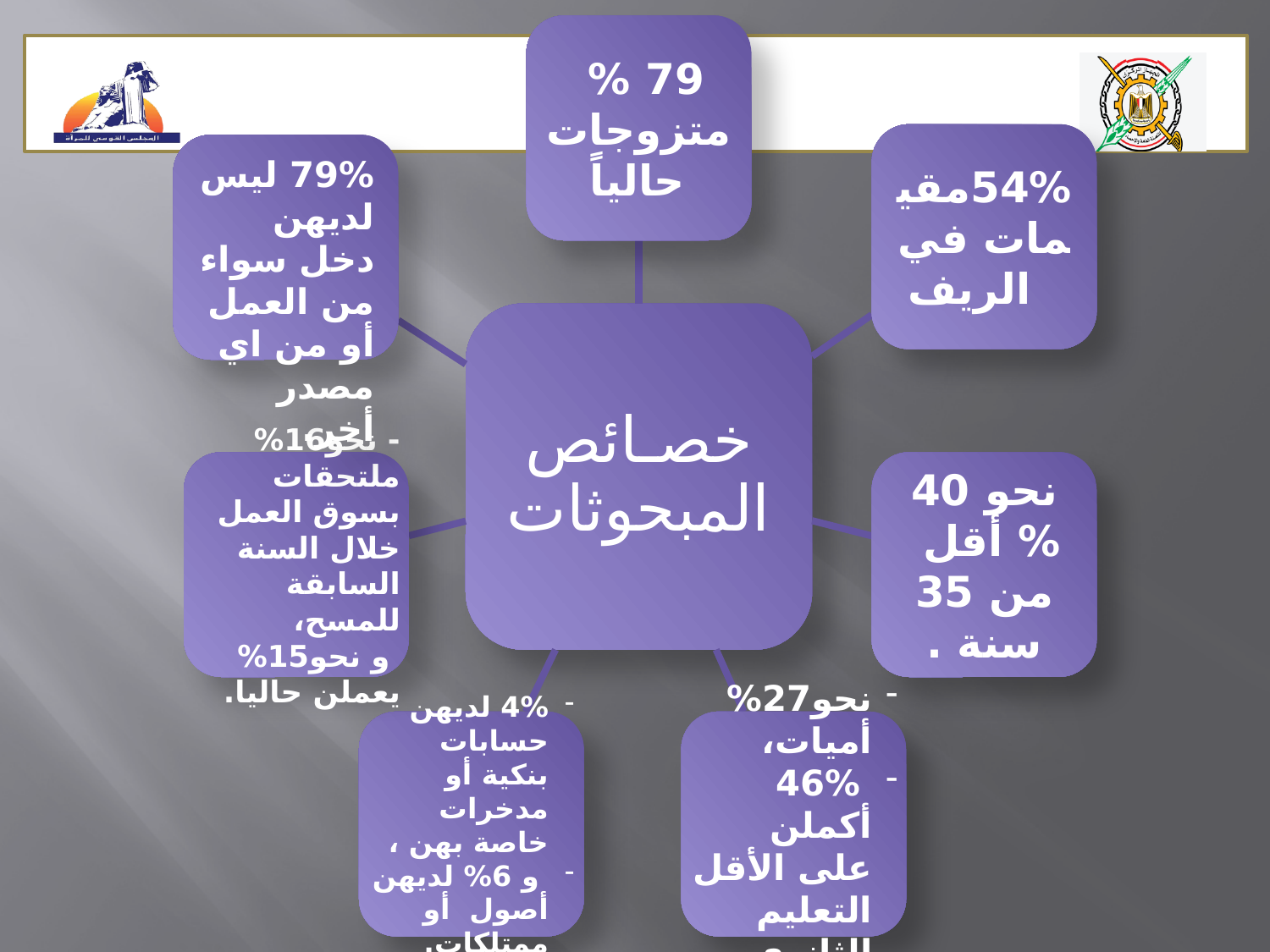

79 %  متزوجات حالياً

54%مقيمات في   الريف
79% ليس لديهن دخل سواء من العمل أو من اي مصدر أخر.

خصـائص المبحوثات

- نحو16% ملتحقات بسوق العمل  خلال السنة السابقة للمسح،
 و نحو15% يعملن حاليا.

نحو 40 % أقل  من 35 سنة .

4% لديهن حسابات بنكية أو مدخرات خاصة بهن ،
 و 6% لديهن أصول  أو ممتلكات.

نحو27% أميات،
 46% أكملن على الأقل التعليم الثانوى